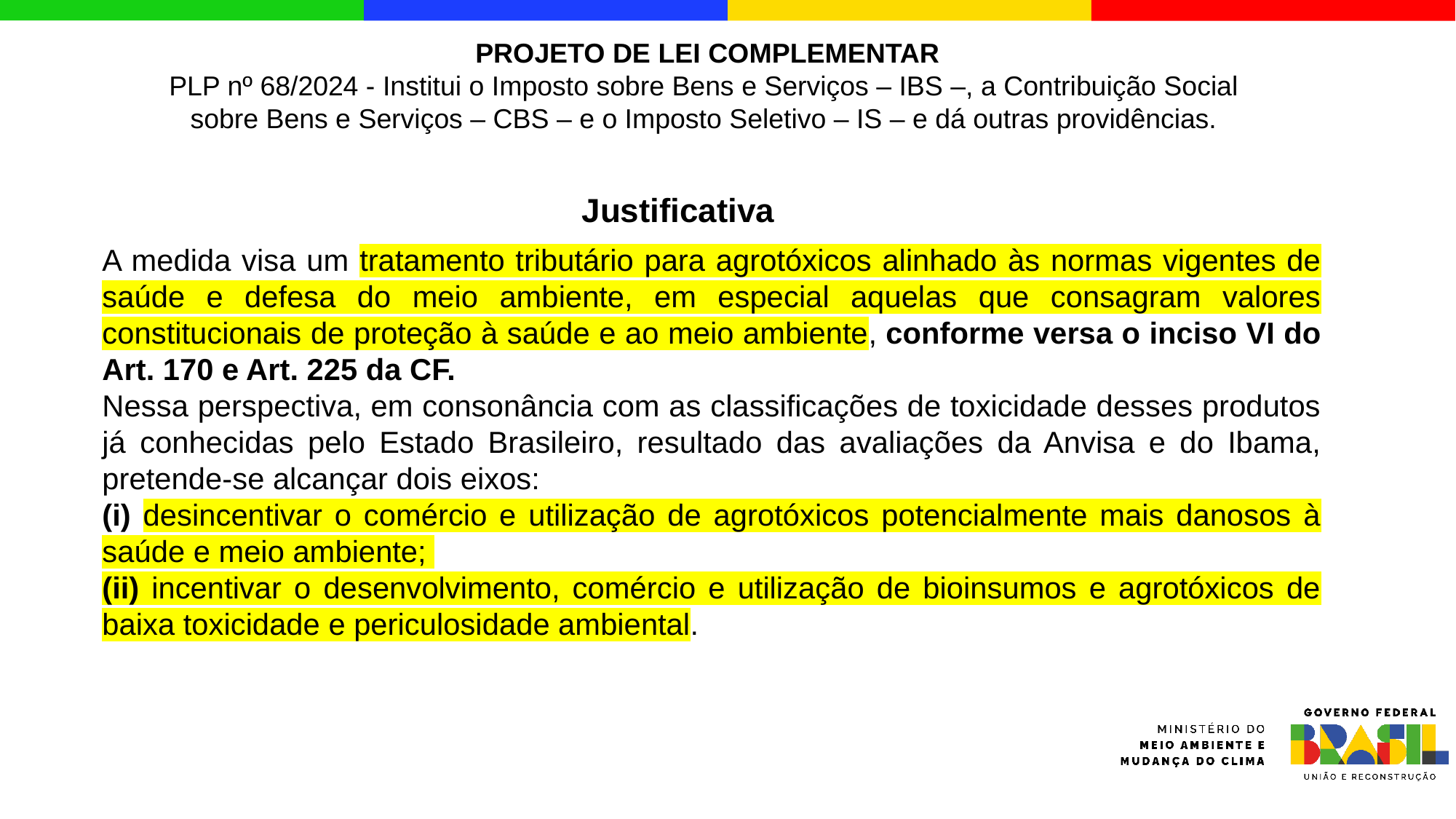

PROJETO DE LEI COMPLEMENTAR
PLP nº 68/2024 - Institui o Imposto sobre Bens e Serviços – IBS –, a Contribuição Social sobre Bens e Serviços – CBS – e o Imposto Seletivo – IS – e dá outras providências.
Justificativa
A medida visa um tratamento tributário para agrotóxicos alinhado às normas vigentes de saúde e defesa do meio ambiente, em especial aquelas que consagram valores constitucionais de proteção à saúde e ao meio ambiente, conforme versa o inciso VI do Art. 170 e Art. 225 da CF.
Nessa perspectiva, em consonância com as classificações de toxicidade desses produtos já conhecidas pelo Estado Brasileiro, resultado das avaliações da Anvisa e do Ibama, pretende-se alcançar dois eixos:
(i) desincentivar o comércio e utilização de agrotóxicos potencialmente mais danosos à saúde e meio ambiente;
(ii) incentivar o desenvolvimento, comércio e utilização de bioinsumos e agrotóxicos de baixa toxicidade e periculosidade ambiental.